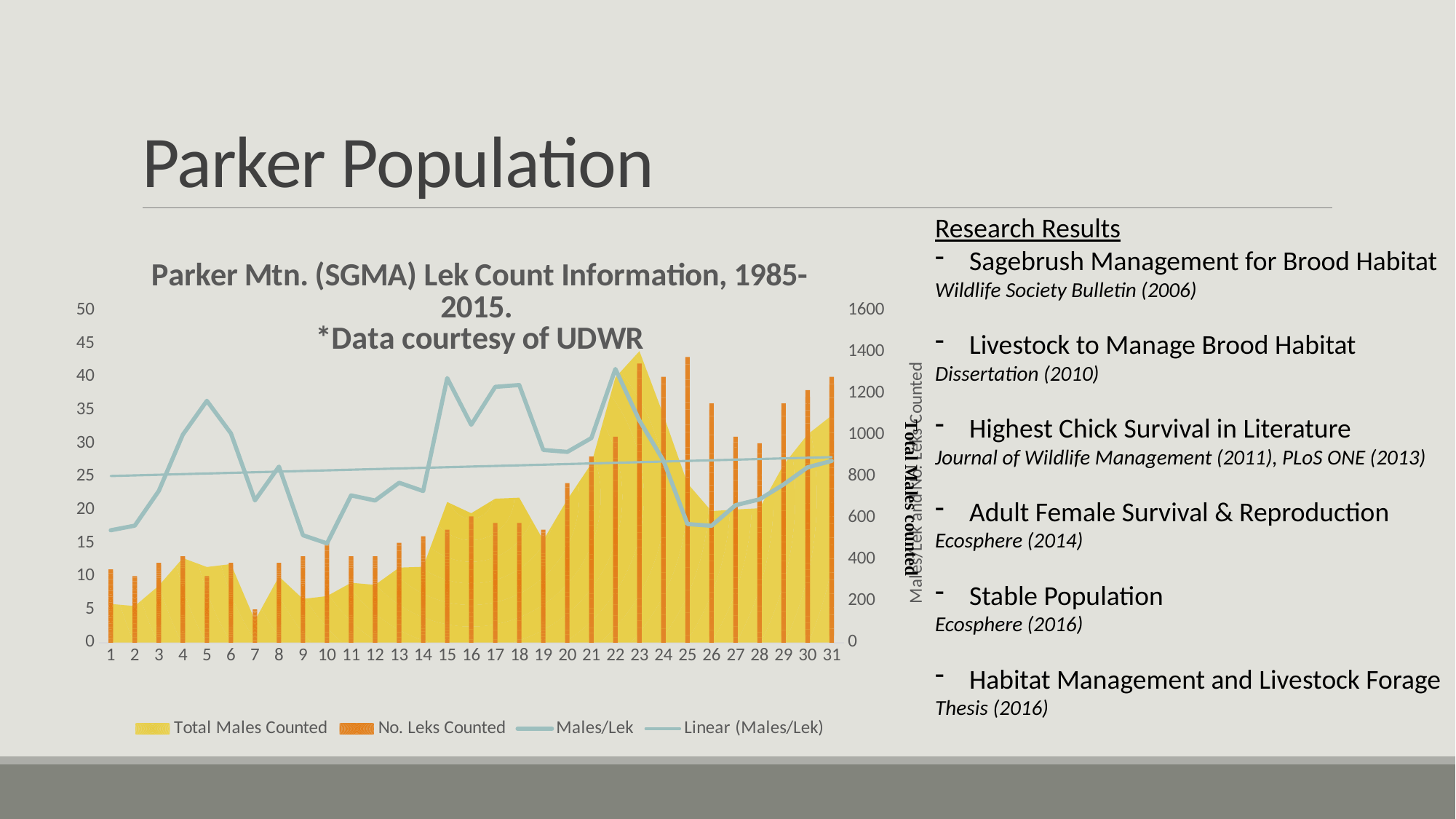

# Parker Population
Research Results
Sagebrush Management for Brood Habitat
Wildlife Society Bulletin (2006)

Livestock to Manage Brood Habitat
Dissertation (2010)

Highest Chick Survival in Literature
Journal of Wildlife Management (2011), PLoS ONE (2013)

Adult Female Survival & Reproduction
Ecosphere (2014)

Stable Population
Ecosphere (2016)

Habitat Management and Livestock Forage
Thesis (2016)

### Chart: Parker Mtn. (SGMA) Lek Count Information, 1985-2015.
*Data courtesy of UDWR

| Category |  |  |  |
|---|---|---|---|